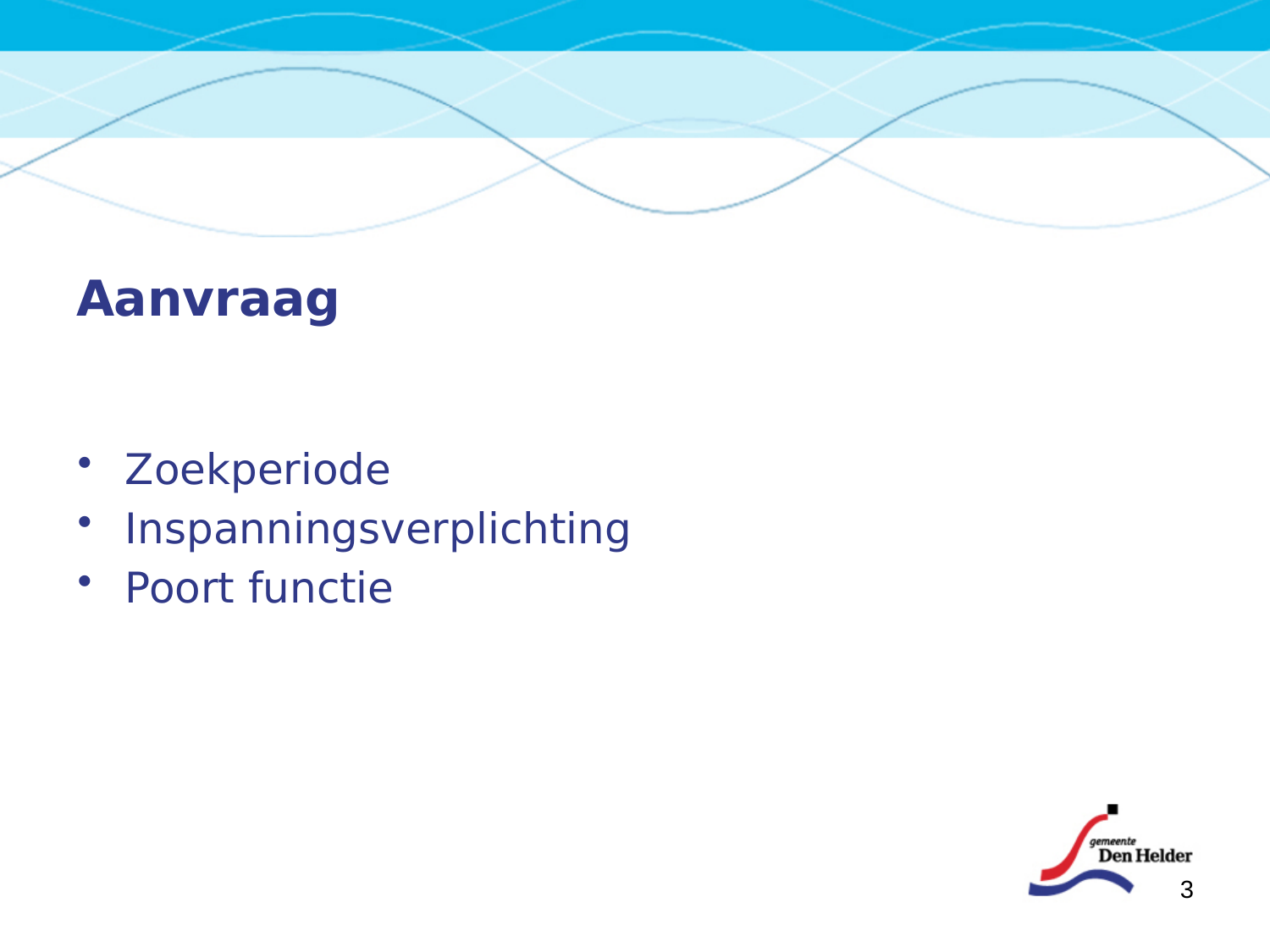

# Aanvraag
Zoekperiode
Inspanningsverplichting
Poort functie
3